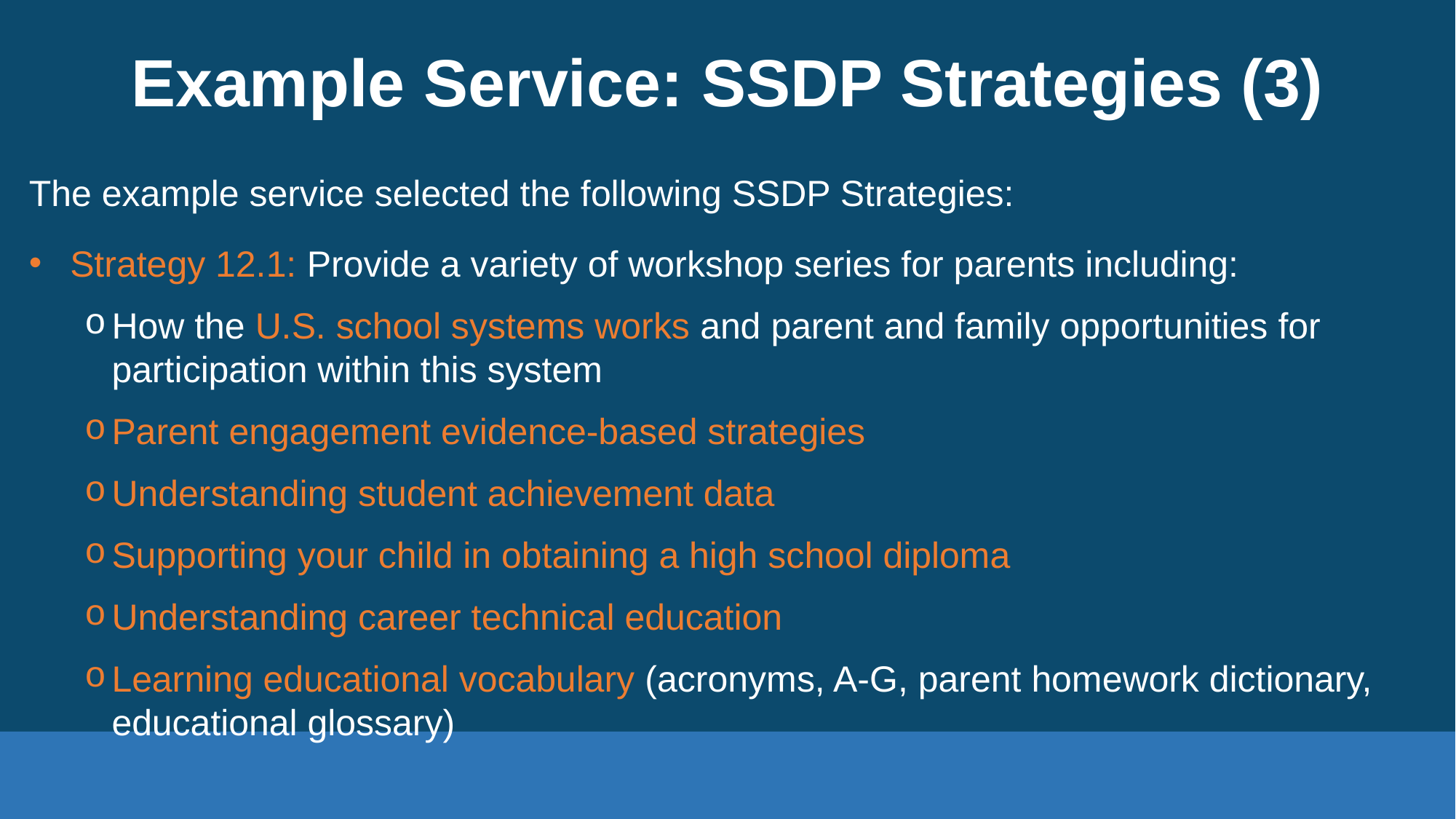

# Example Service: SSDP Strategies (3)
The example service selected the following SSDP Strategies:
Strategy 12.1: Provide a variety of workshop series for parents including:
How the U.S. school systems works and parent and family opportunities for participation within this system
Parent engagement evidence-based strategies
Understanding student achievement data
Supporting your child in obtaining a high school diploma
Understanding career technical education
Learning educational vocabulary (acronyms, A-G, parent homework dictionary, educational glossary)